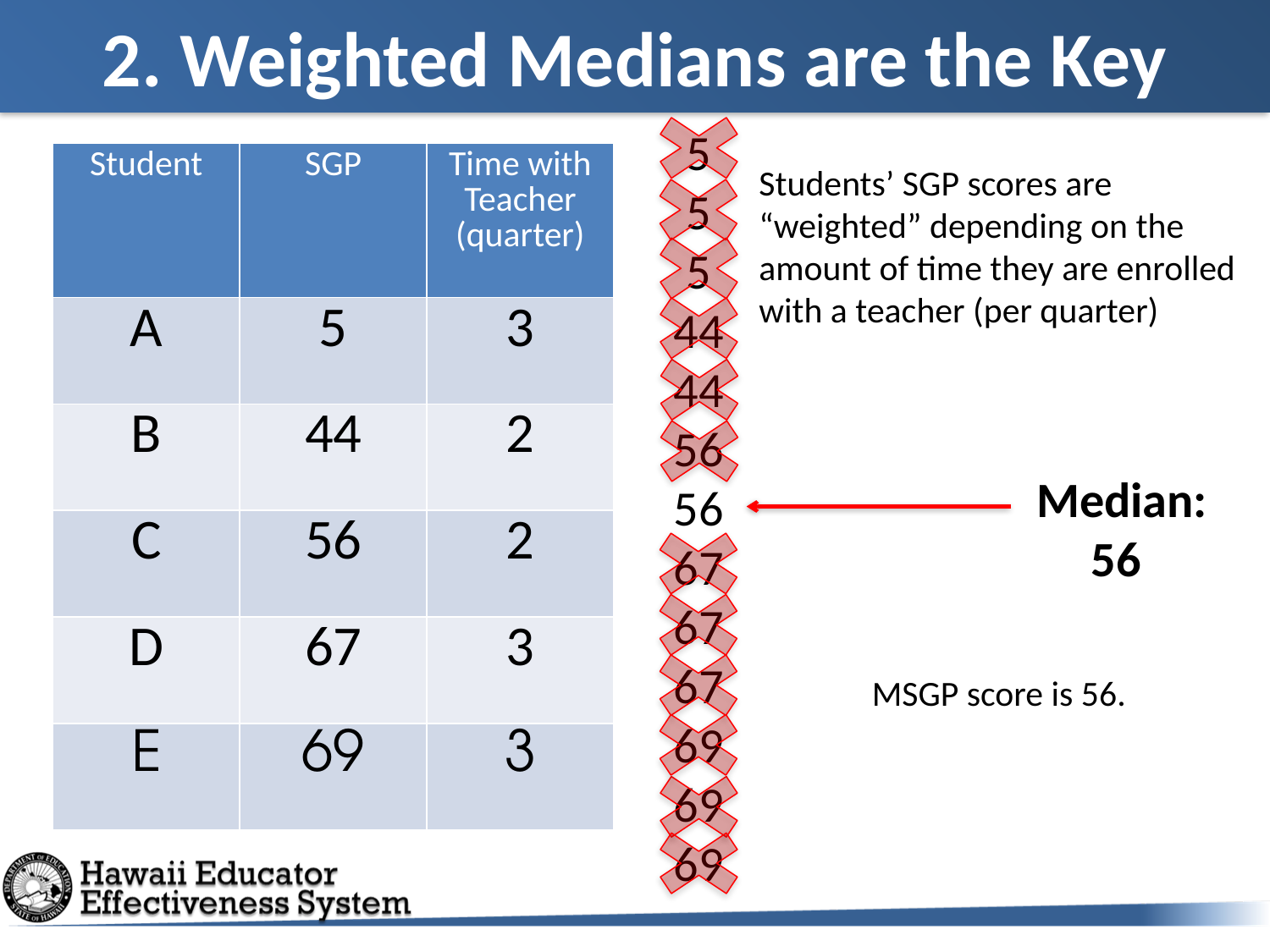

# 2. Weighted Medians are the Key

5
5
5
44
44
56
56
67
67
67
69
69
69
| Student | SGP | Time with Teacher (quarter) |
| --- | --- | --- |
| A | 5 | 3 |
| B | 44 | 2 |
| C | 56 | 2 |
| D | 67 | 3 |
| E | 69 | 3 |
Students’ SGP scores are “weighted” depending on the amount of time they are enrolled with a teacher (per quarter)

Median:
56

MSGP score is 56.